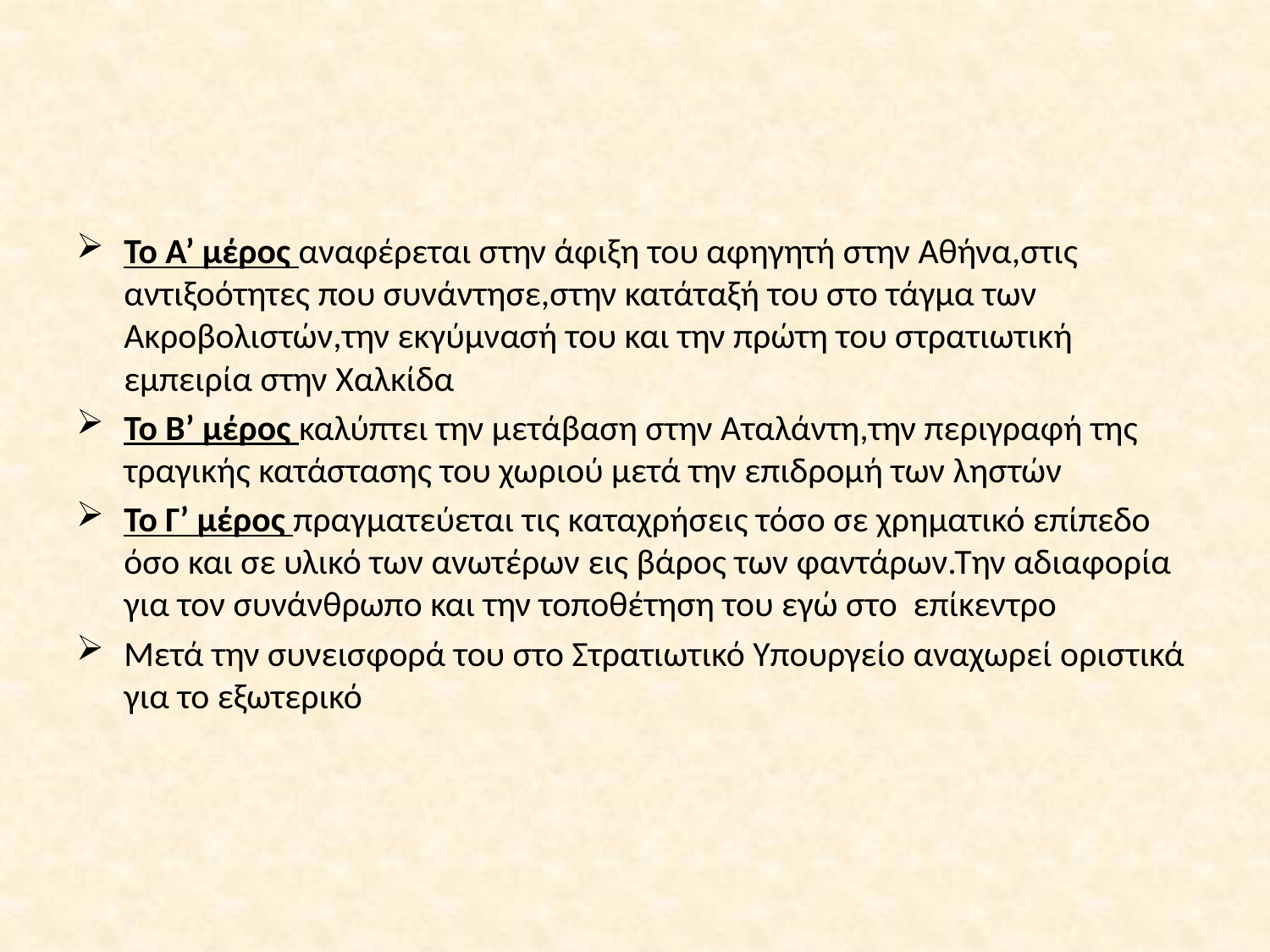

#
Το Α’ μέρος αναφέρεται στην άφιξη του αφηγητή στην Αθήνα,στις αντιξοότητες που συνάντησε,στην κατάταξή του στο τάγμα των Ακροβολιστών,την εκγύμνασή του και την πρώτη του στρατιωτική εμπειρία στην Χαλκίδα
Το Β’ μέρος καλύπτει την μετάβαση στην Αταλάντη,την περιγραφή της τραγικής κατάστασης του χωριού μετά την επιδρομή των ληστών
Το Γ’ μέρος πραγματεύεται τις καταχρήσεις τόσο σε χρηματικό επίπεδο όσο και σε υλικό των ανωτέρων εις βάρος των φαντάρων.Την αδιαφορία για τον συνάνθρωπο και την τοποθέτηση του εγώ στο  επίκεντρο
Μετά την συνεισφορά του στο Στρατιωτικό Υπουργείο αναχωρεί οριστικά για το εξωτερικό